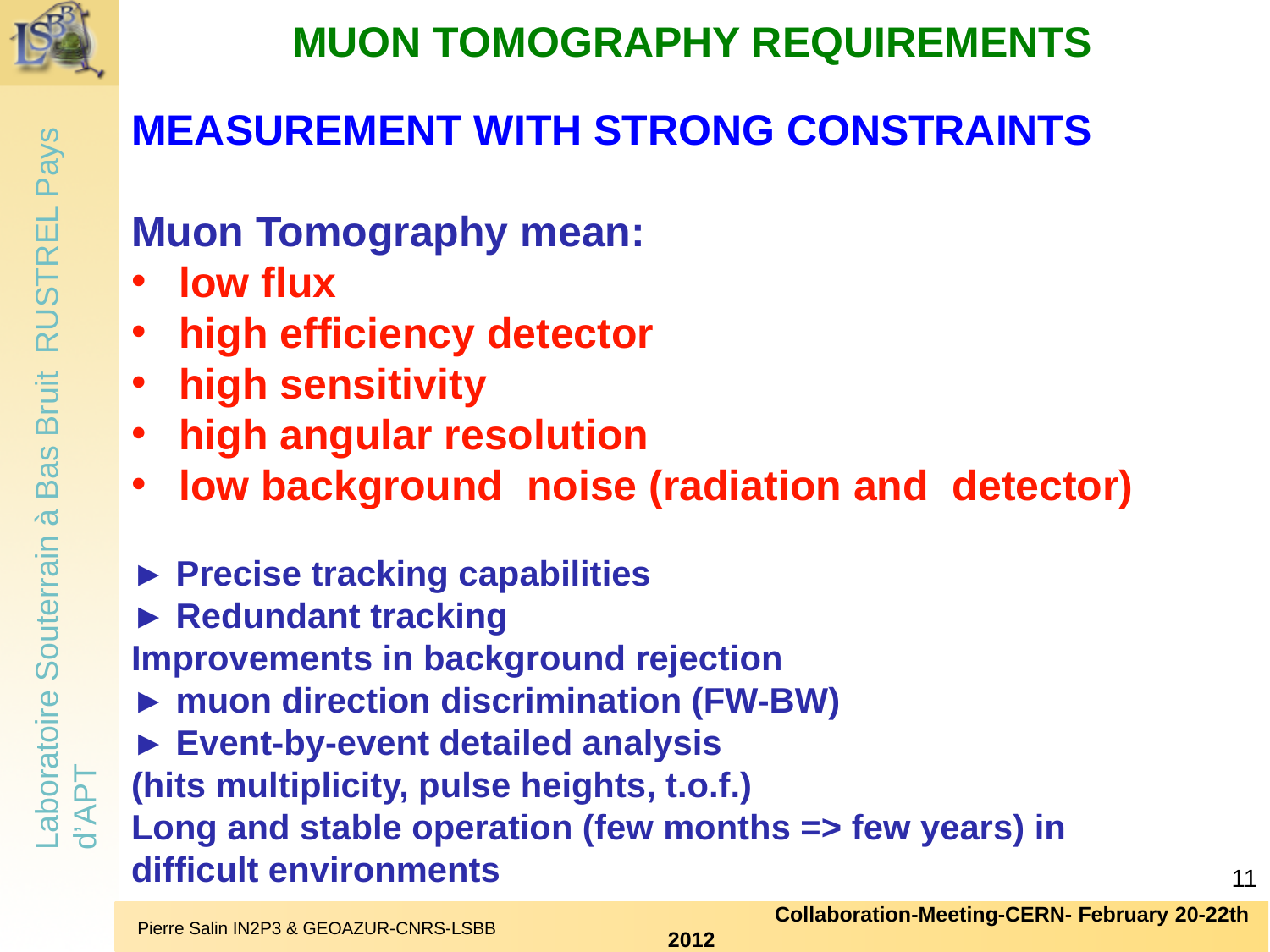

MUON TOMOGRAPHY REQUIREMENTS
MEASUREMENT WITH STRONG CONSTRAINTS

Muon Tomography mean:
low flux
high efficiency detector
high sensitivity
high angular resolution
low background  noise (radiation and  detector)

► Precise tracking capabilities
► Redundant tracking
Improvements in background rejection
► muon direction discrimination (FW-BW)
► Event-by-event detailed analysis
(hits multiplicity, pulse heights, t.o.f.)
Long and stable operation (few months => few years) in
difficult environments
11